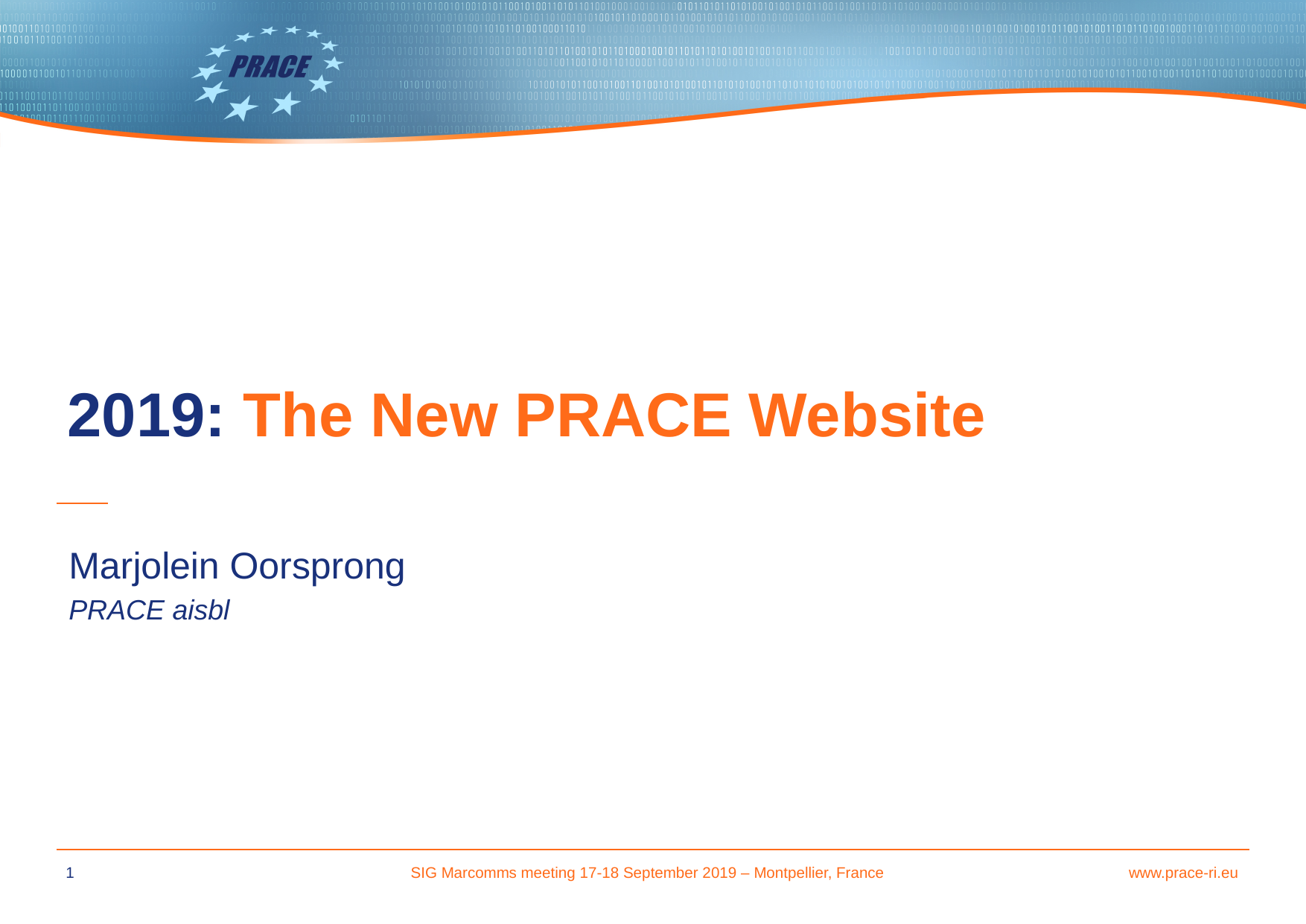

# 2019: The New PRACE Website
Marjolein Oorsprong
PRACE aisbl